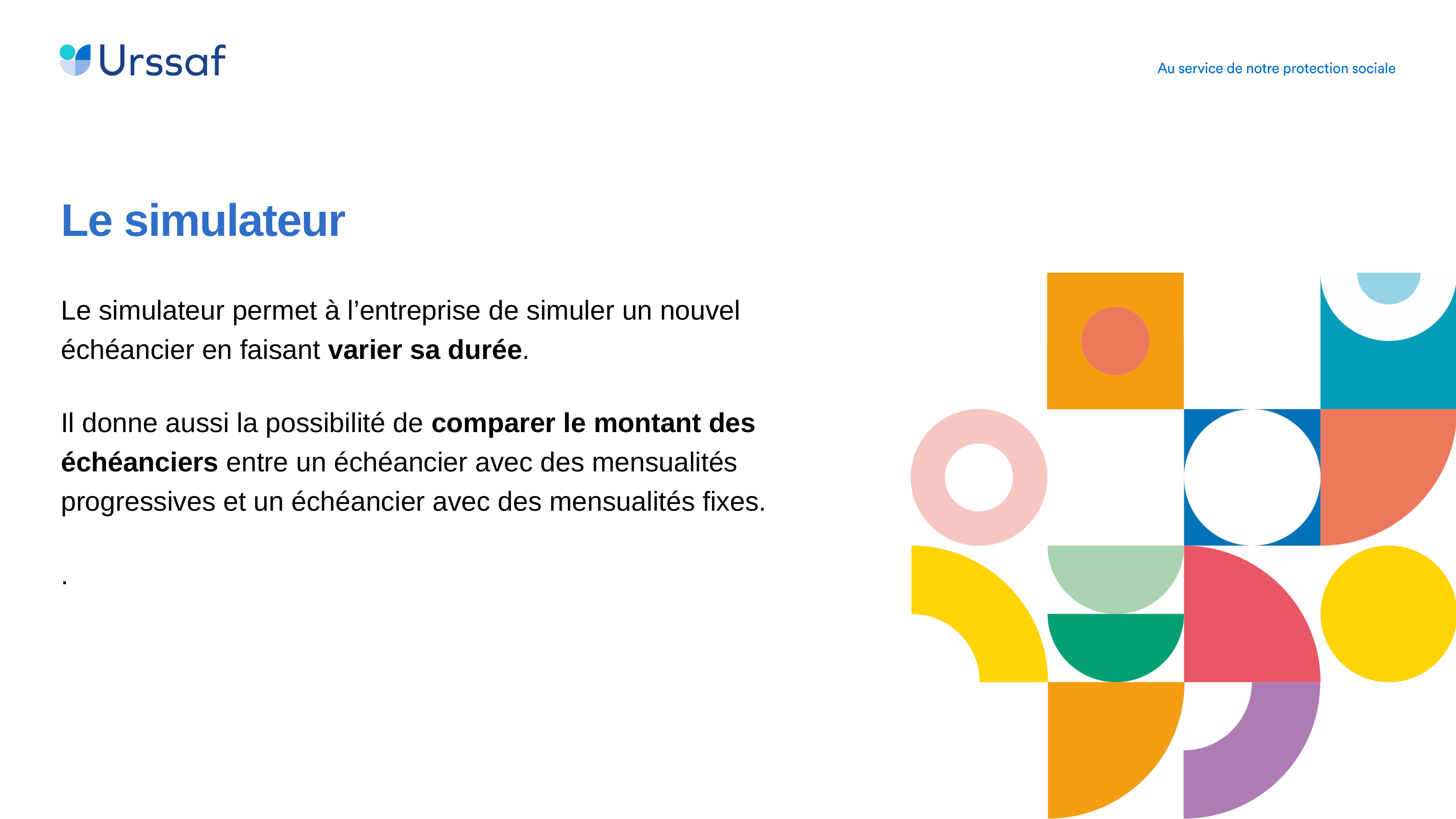

Le simulateur
Le simulateur permet à l’entreprise de simuler un nouvel échéancier en faisant varier sa durée.
Il donne aussi la possibilité de comparer le montant des échéanciers entre un échéancier avec des mensualités progressives et un échéancier avec des mensualités fixes.
.